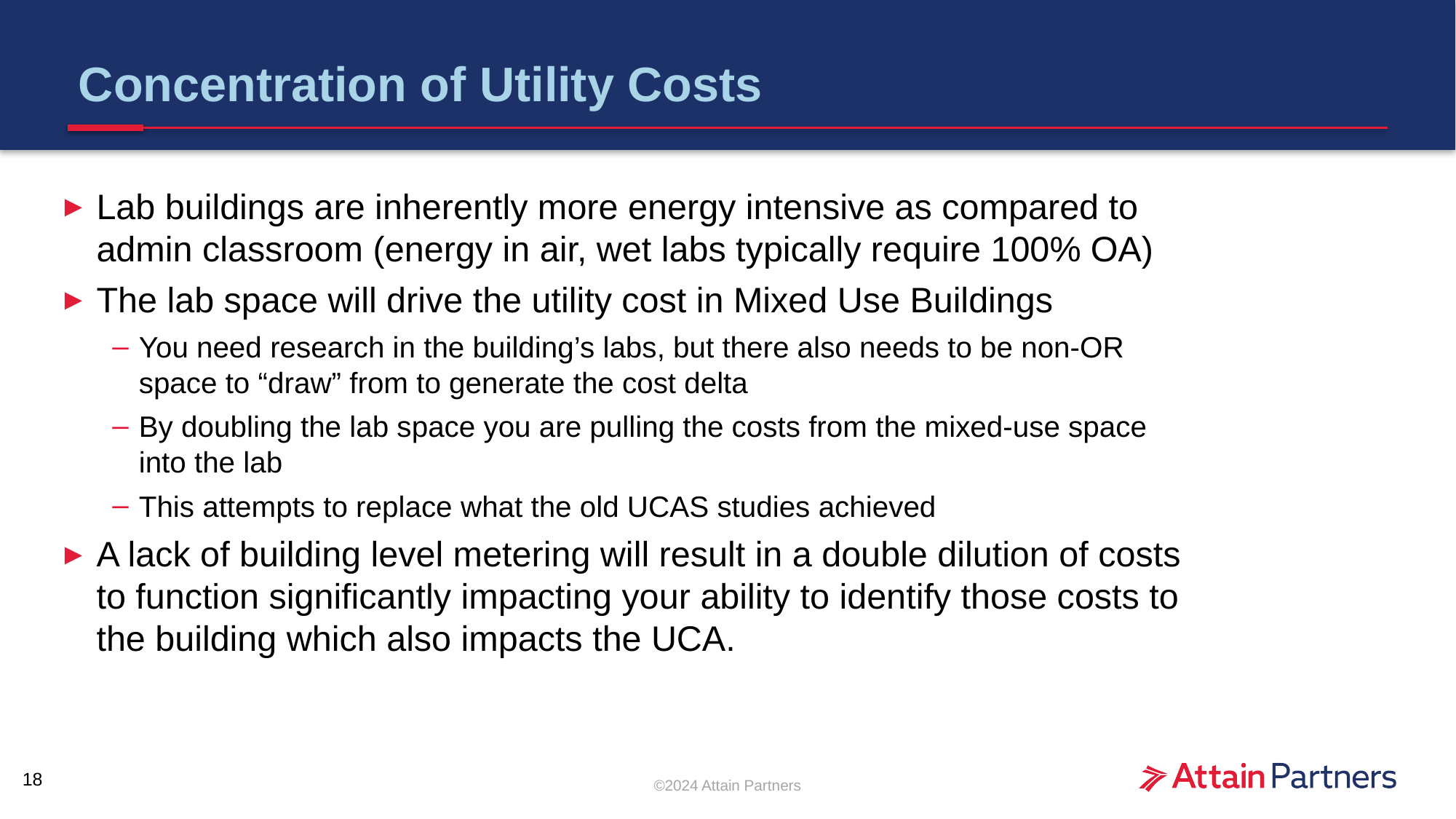

# Concentration of Utility Costs
Lab buildings are inherently more energy intensive as compared to admin classroom (energy in air, wet labs typically require 100% OA)
The lab space will drive the utility cost in Mixed Use Buildings
You need research in the building’s labs, but there also needs to be non-OR space to “draw” from to generate the cost delta
By doubling the lab space you are pulling the costs from the mixed-use space into the lab
This attempts to replace what the old UCAS studies achieved
A lack of building level metering will result in a double dilution of costs to function significantly impacting your ability to identify those costs to the building which also impacts the UCA.

18